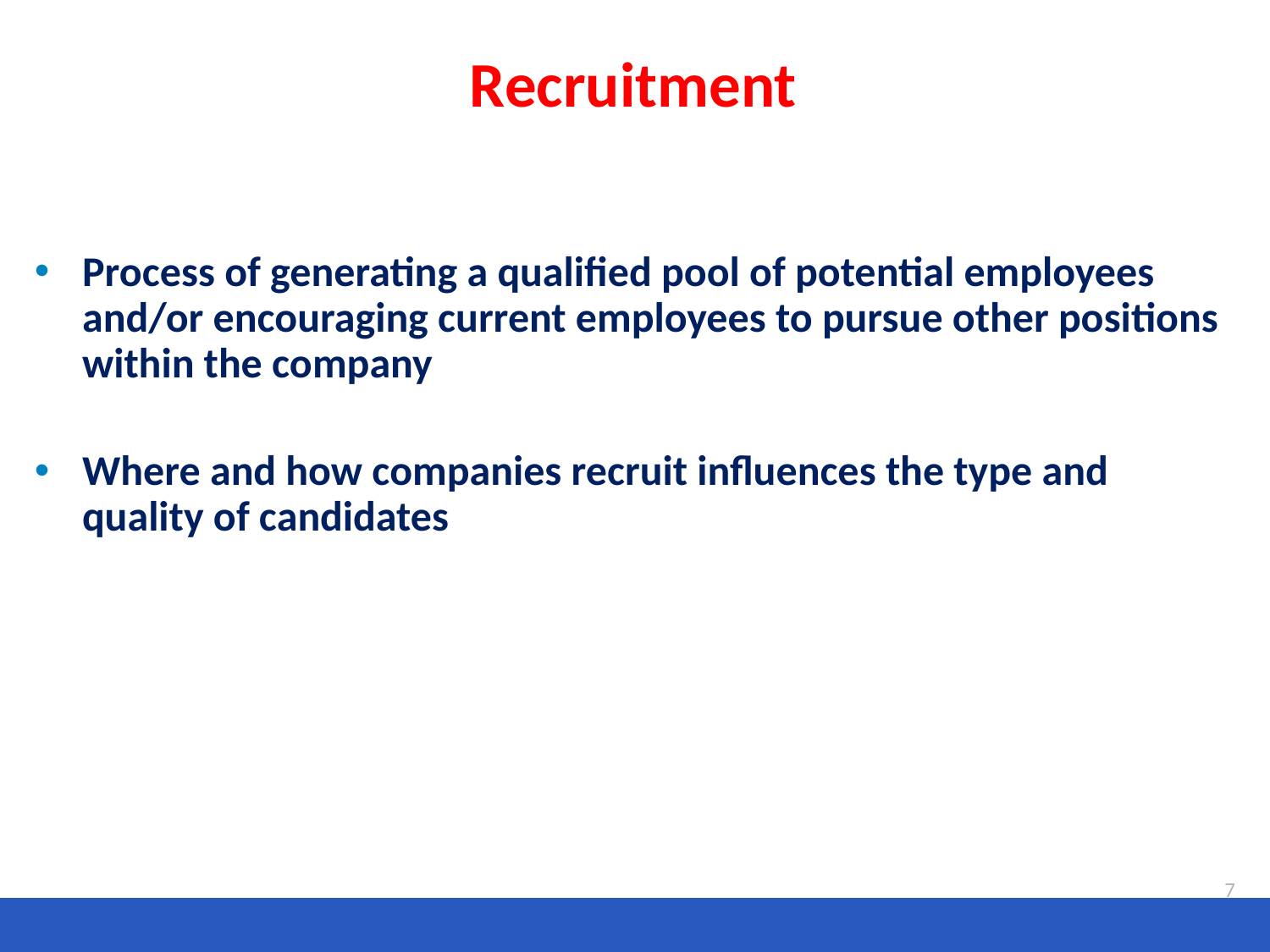

# Recruitment
Process of generating a qualified pool of potential employees and/or encouraging current employees to pursue other positions within the company

Where and how companies recruit influences the type and quality of candidates
7